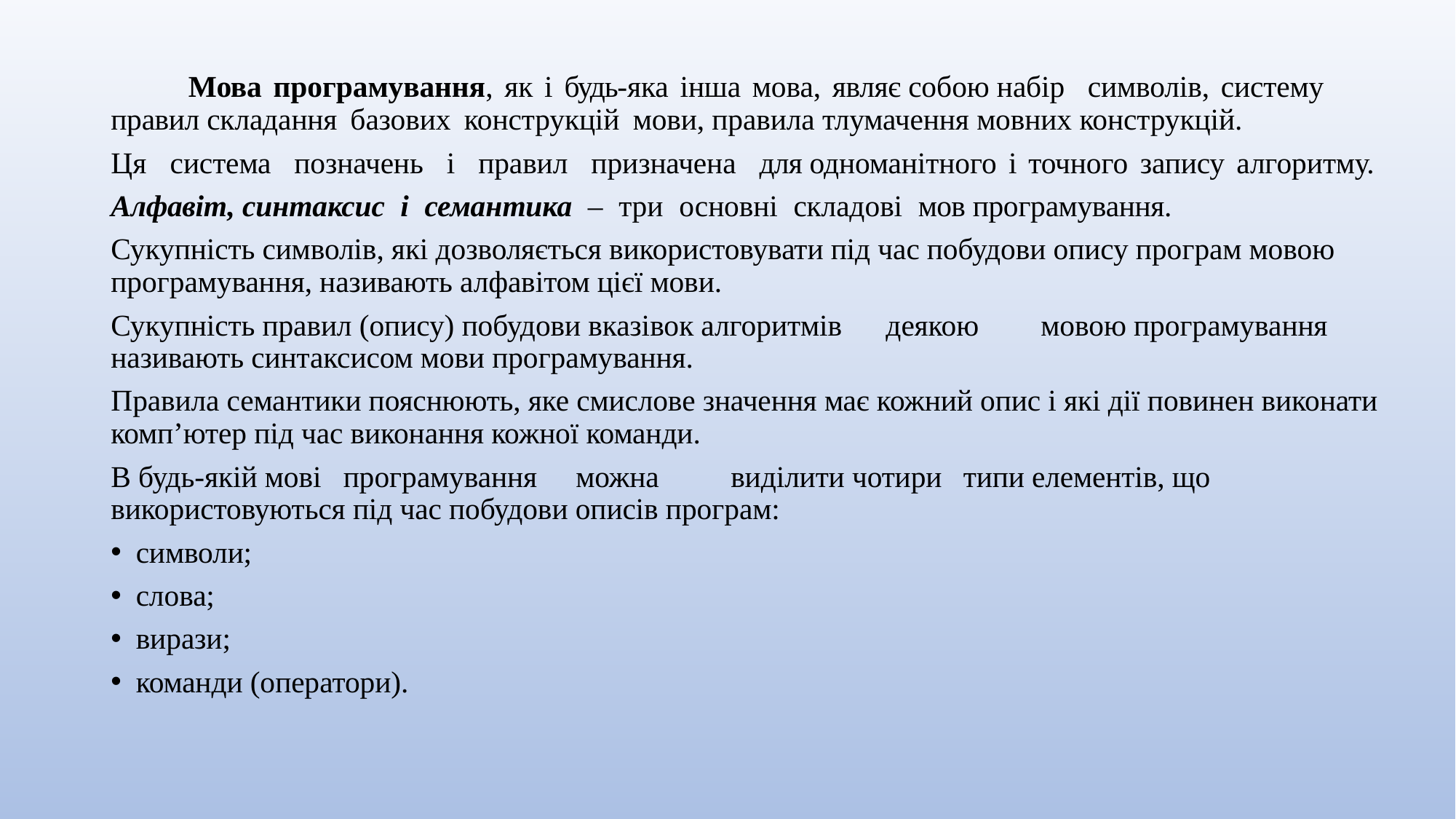

Мова програмування, як і будь-яка інша мова, являє собою набір  символів, систему  правил складання базових конструкцій мови, правила тлумачення мовних конструкцій.
Ця  система  позначень  і  правил  призначена  для одноманітного і точного запису алгоритму.
Алфавіт, синтаксис  і  семантика  –  три  основні  складові  мов програмування.
Сукупність символів, які дозволяється використовувати під час побудови опису програм мовою програмування, називають алфавітом цієї мови.
Сукупність правил (опису) побудови вказівок алгоритмів	деякою	мовою програмування називають синтаксисом мови програмування.
Правила семантики пояснюють, яке смислове значення має кожний опис і які дії повинен виконати комп’ютер під час виконання кожної команди.
В будь-якій мові	програмування	можна	виділити чотири	типи елементів, що використовуються під час побудови описів програм:
символи;
слова;
вирази;
команди (оператори).